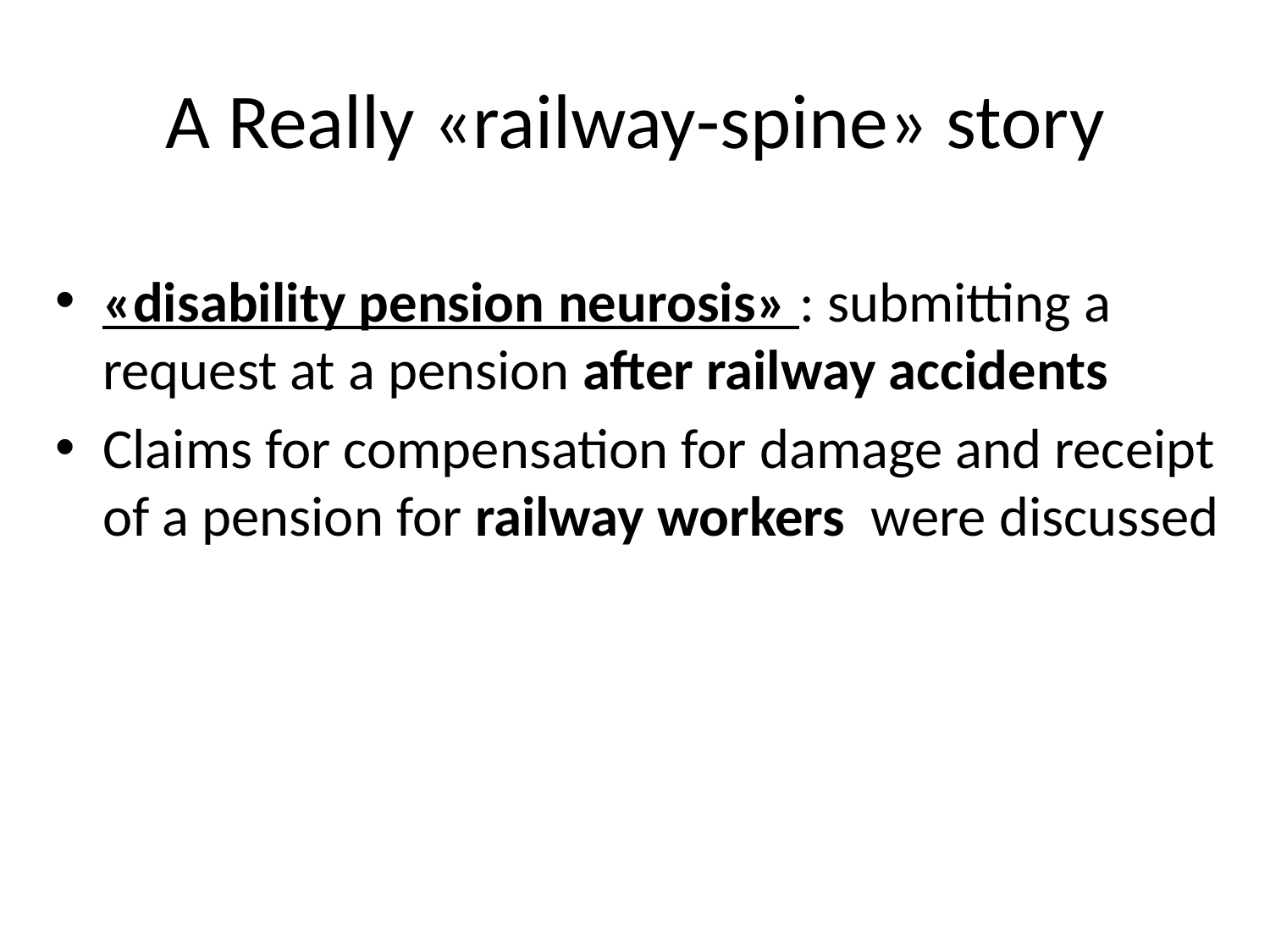

# A Really «railway-spine» story

«disability pension neurosis» : submitting a request at a pension after railway accidents
Claims for compensation for damage and receipt of a pension for railway workers  were discussed